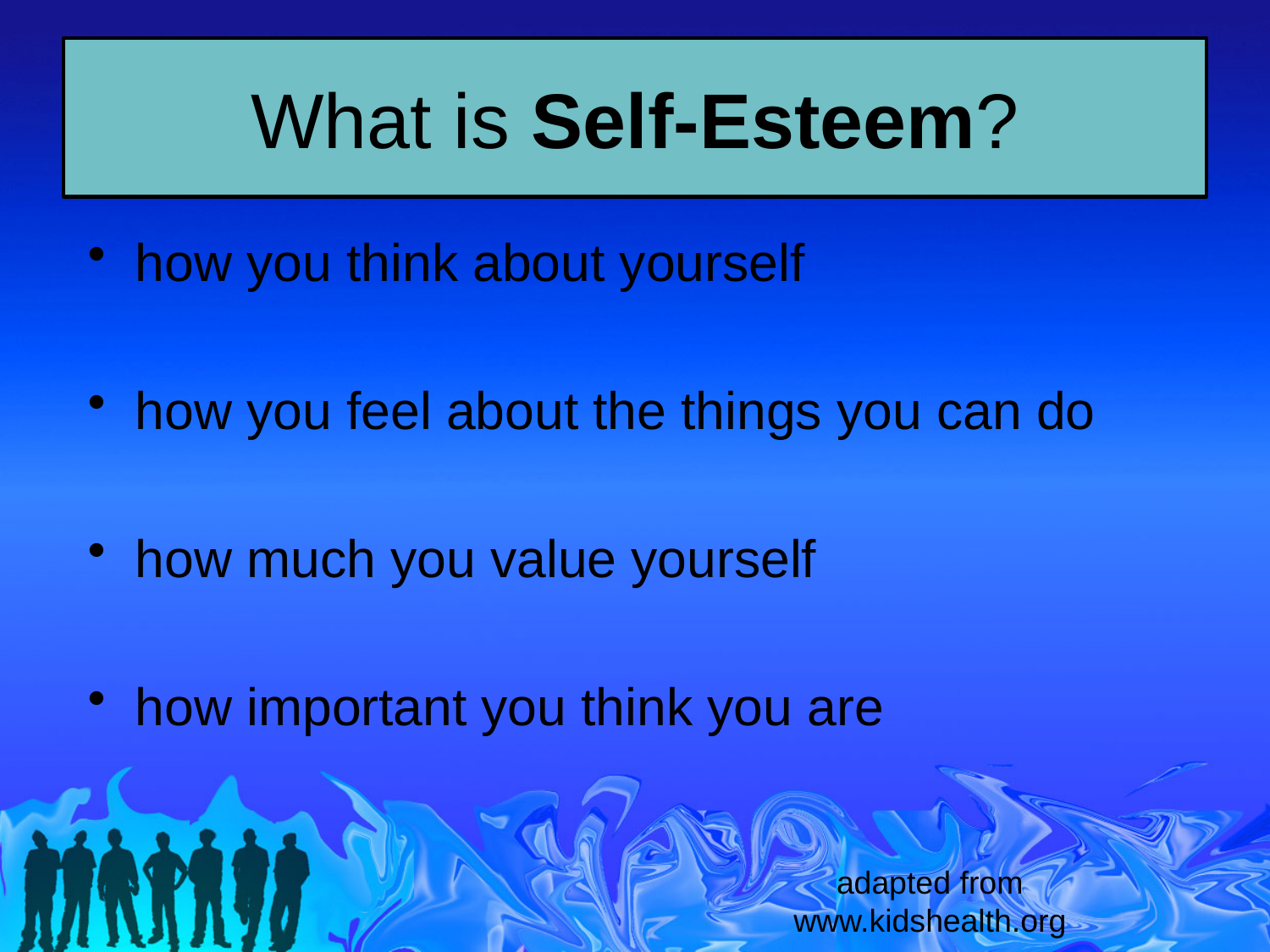

# What is Self-Esteem?
how you think about yourself

how you feel about the things you can do

how much you value yourself

how important you think you are

adapted from www.kidshealth.org